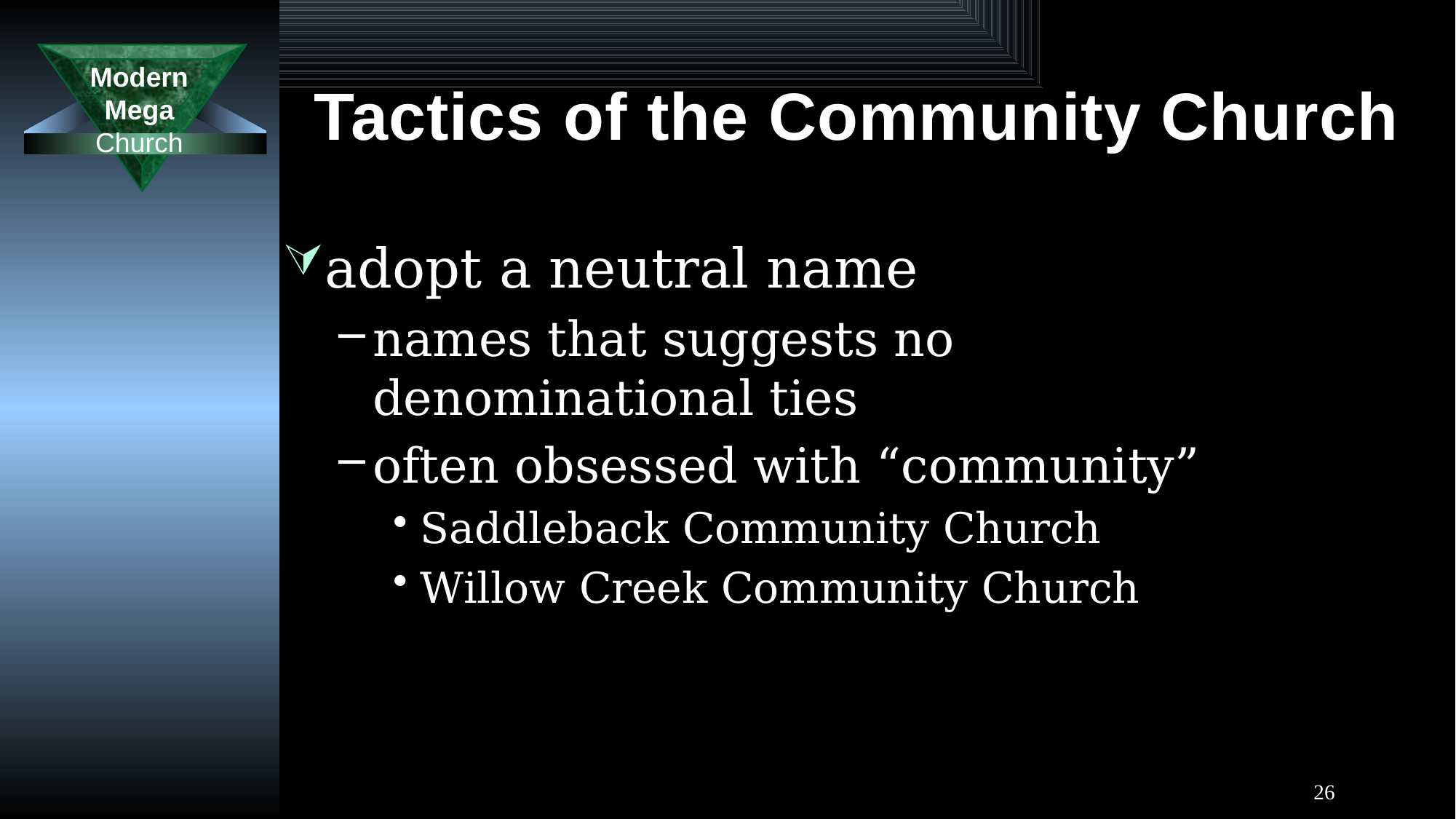

# Tactics of the Community Church
adopt a neutral name
names that suggests no denominational ties
often obsessed with “community”
Saddleback Community Church
Willow Creek Community Church

26